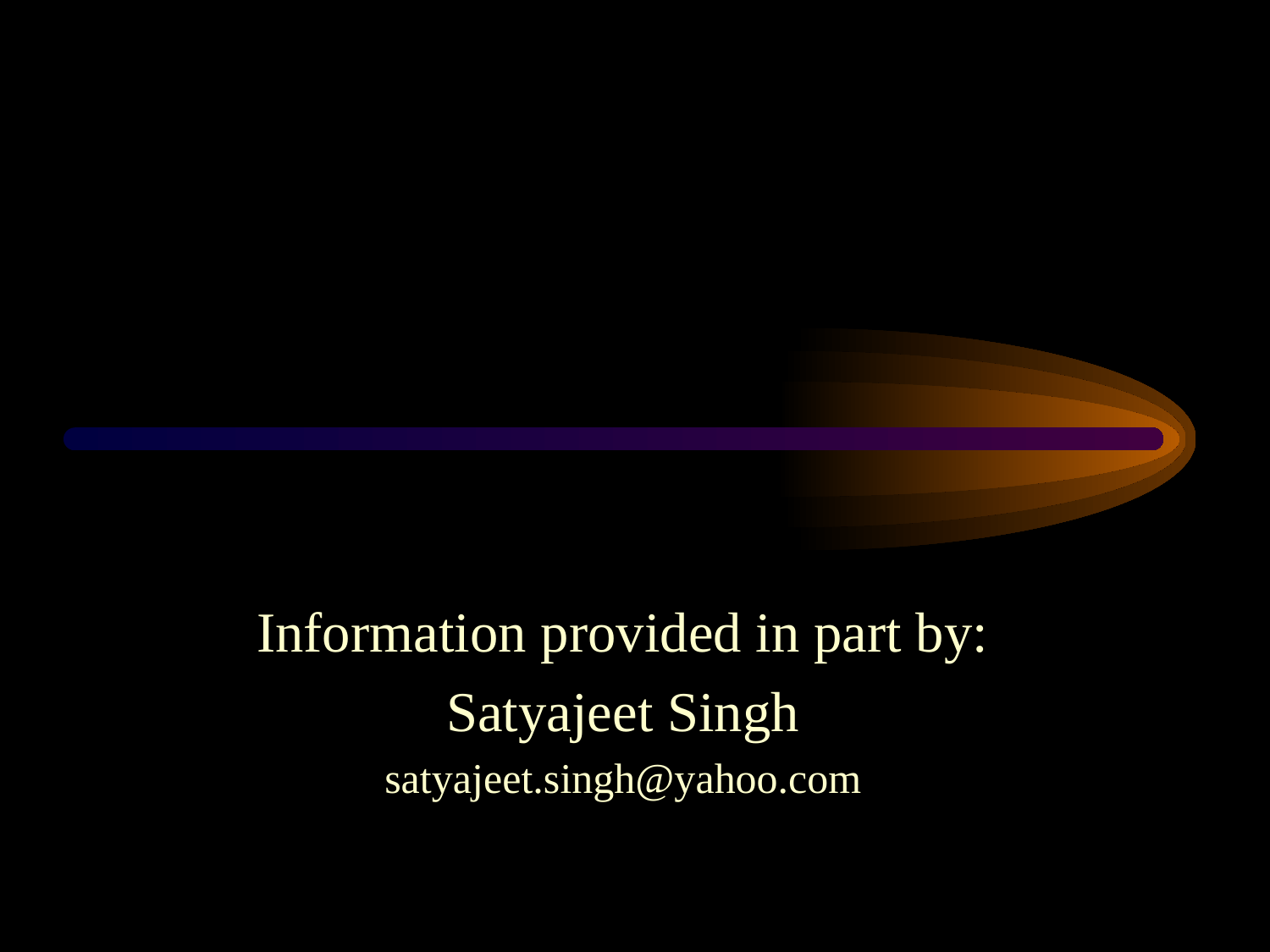

#
Information provided in part by:
Satyajeet Singh
satyajeet.singh@yahoo.com